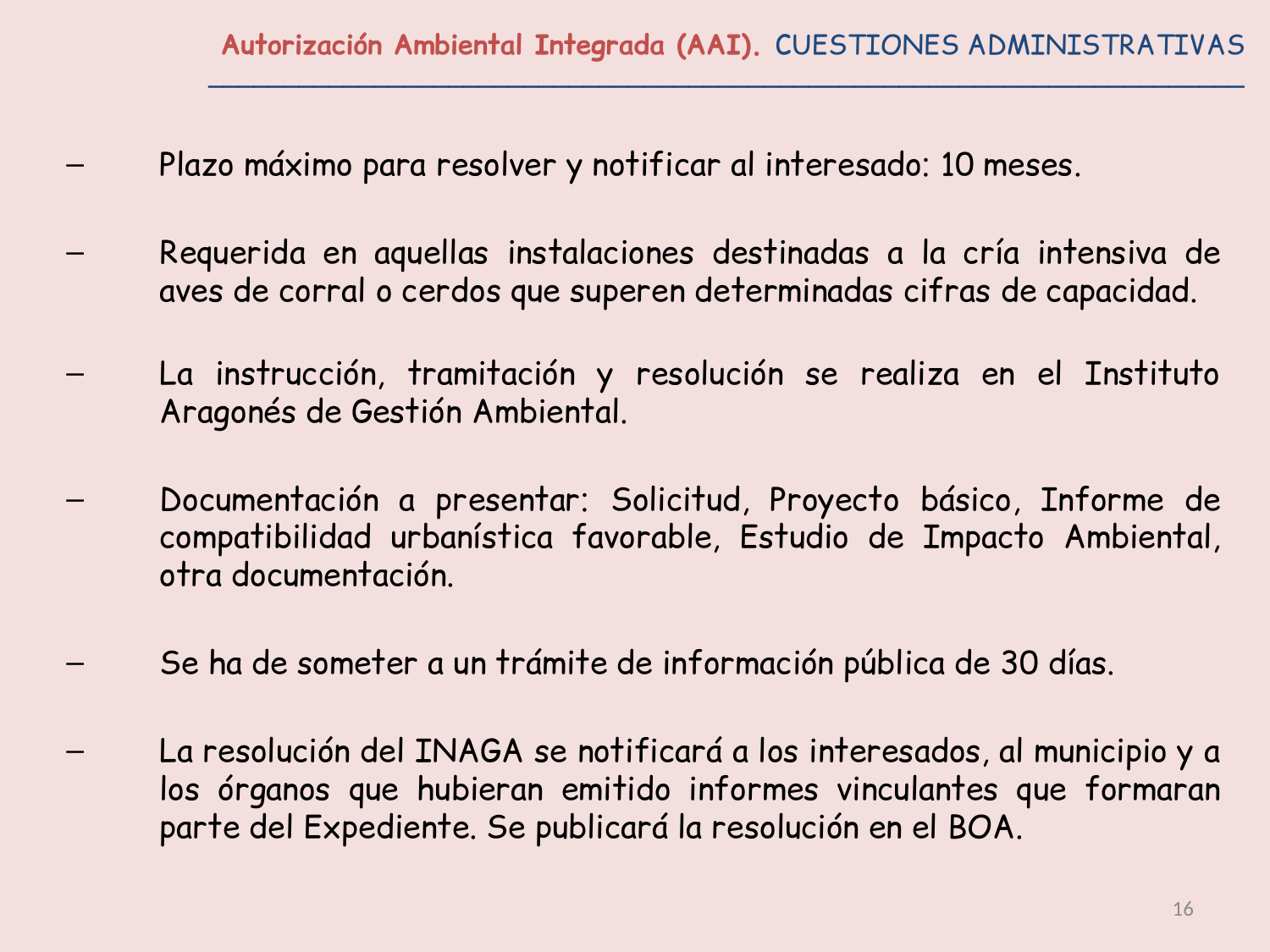

Autorización Ambiental Integrada (AAI). CUESTIONES ADMINISTRATIVAS _____________________________________________________________________
Plazo máximo para resolver y notificar al interesado: 10 meses.

Requerida en aquellas instalaciones destinadas a la cría intensiva de aves de corral o cerdos que superen determinadas cifras de capacidad.

La instrucción, tramitación y resolución se realiza en el Instituto Aragonés de Gestión Ambiental.

Documentación a presentar: Solicitud, Proyecto básico, Informe de compatibilidad urbanística favorable, Estudio de Impacto Ambiental, otra documentación.

Se ha de someter a un trámite de información pública de 30 días.

La resolución del INAGA se notificará a los interesados, al municipio y a los órganos que hubieran emitido informes vinculantes que formaran parte del Expediente. Se publicará la resolución en el BOA.

16